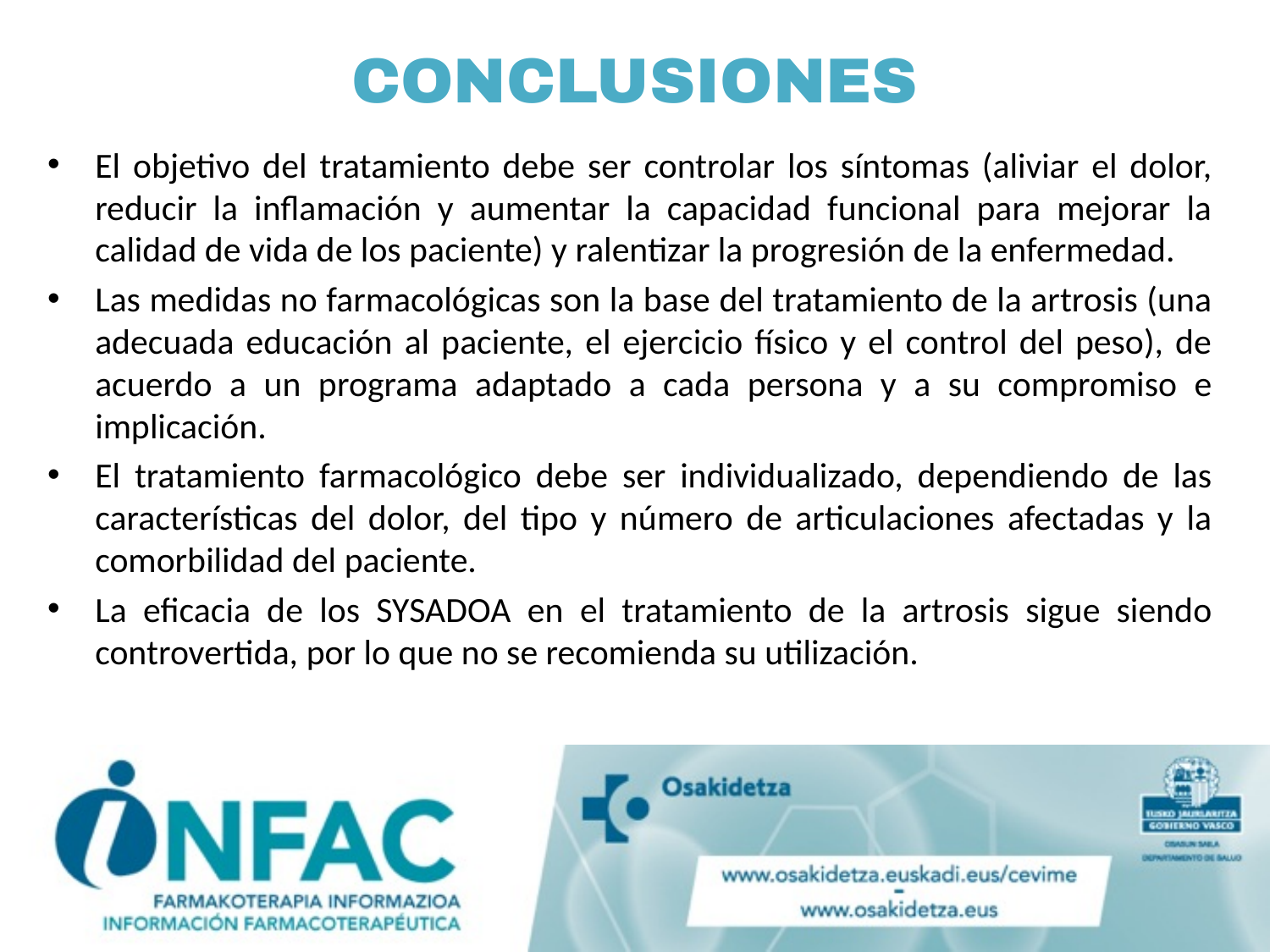

# CONCLUSIONES
El objetivo del tratamiento debe ser controlar los síntomas (aliviar el dolor, reducir la inflamación y aumentar la capacidad funcional para mejorar la calidad de vida de los paciente) y ralentizar la progresión de la enfermedad.
Las medidas no farmacológicas son la base del tratamiento de la artrosis (una adecuada educación al paciente, el ejercicio físico y el control del peso), de acuerdo a un programa adaptado a cada persona y a su compromiso e implicación.
El tratamiento farmacológico debe ser individualizado, dependiendo de las características del dolor, del tipo y número de articulaciones afectadas y la comorbilidad del paciente.
La eficacia de los SYSADOA en el tratamiento de la artrosis sigue siendo controvertida, por lo que no se recomienda su utilización.